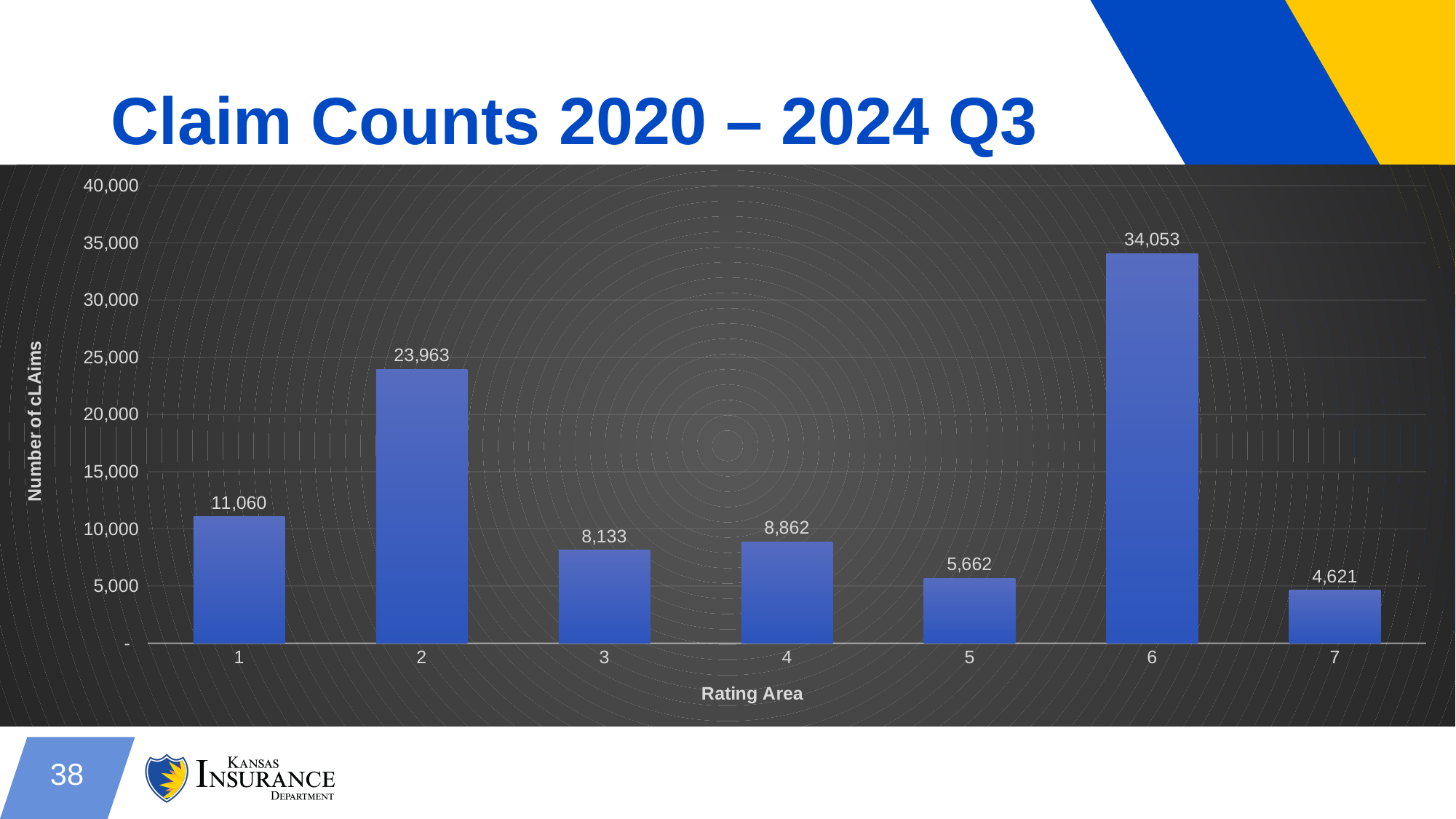

# Claim Counts 2020 – 2024 Q3

### Chart

| Category | Count |
|---|---|
| 1 | 11060.0 |
| 2 | 23963.0 |
| 3 | 8133.0 |
| 4 | 8862.0 |
| 5 | 5662.0 |
| 6 | 34053.0 |
| 7 | 4621.0 |